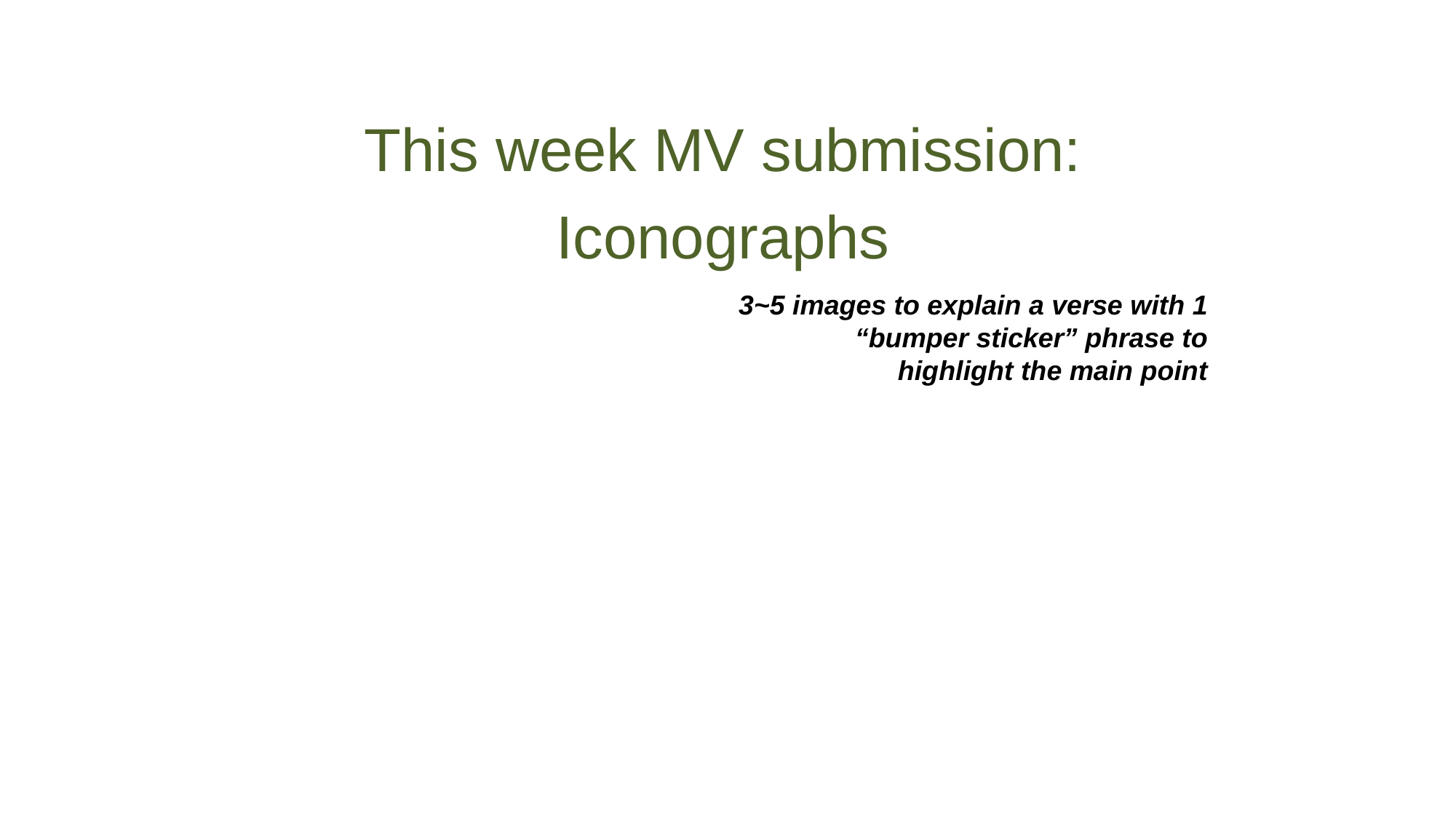

# This week MV submission: Iconographs
3~5 images to explain a verse with 1 “bumper sticker” phrase to highlight the main point